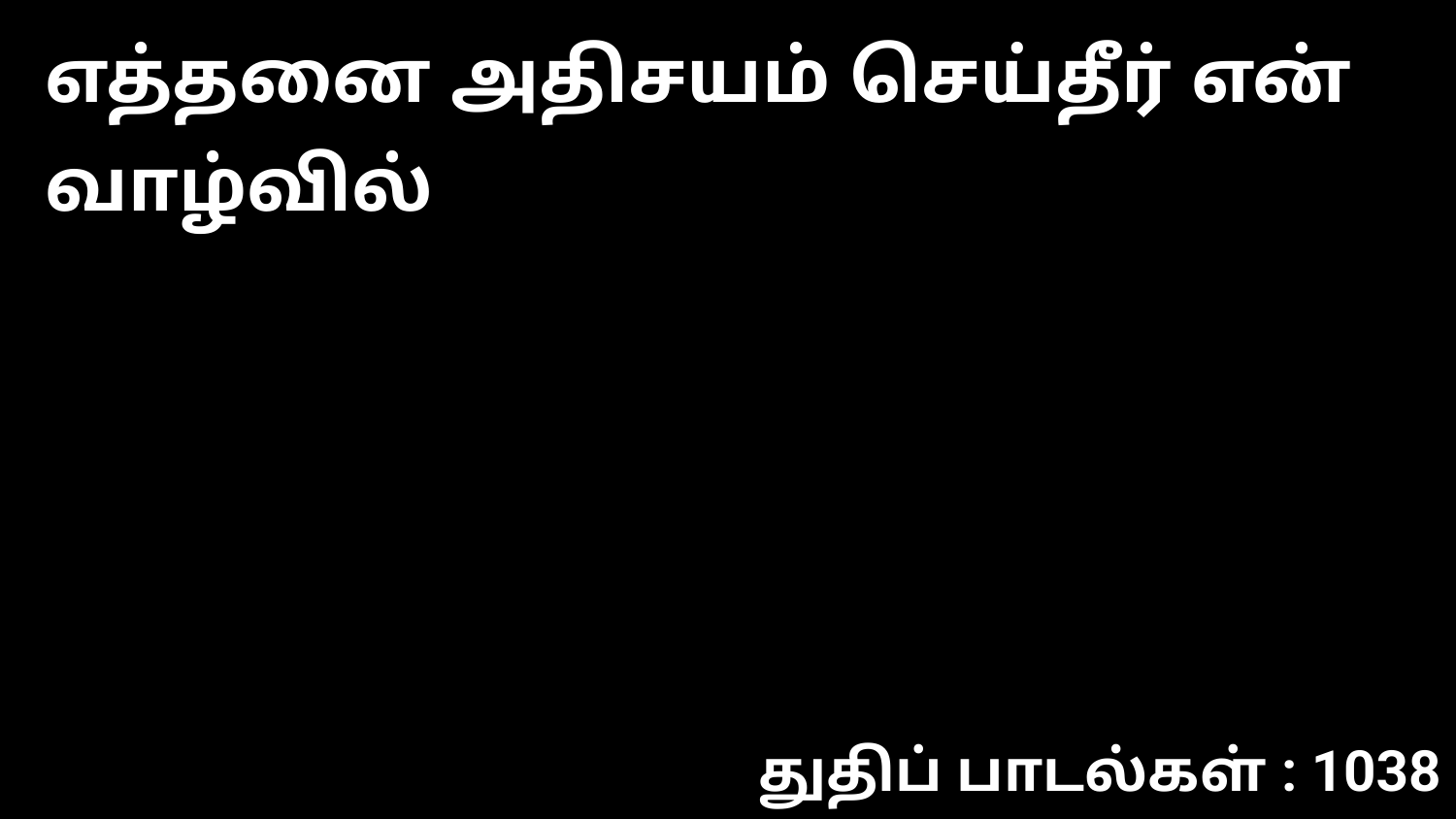

எத்தனை அதிசயம் செய்தீர் என் வாழ்வில்
துதிப் பாடல்கள் : 1038